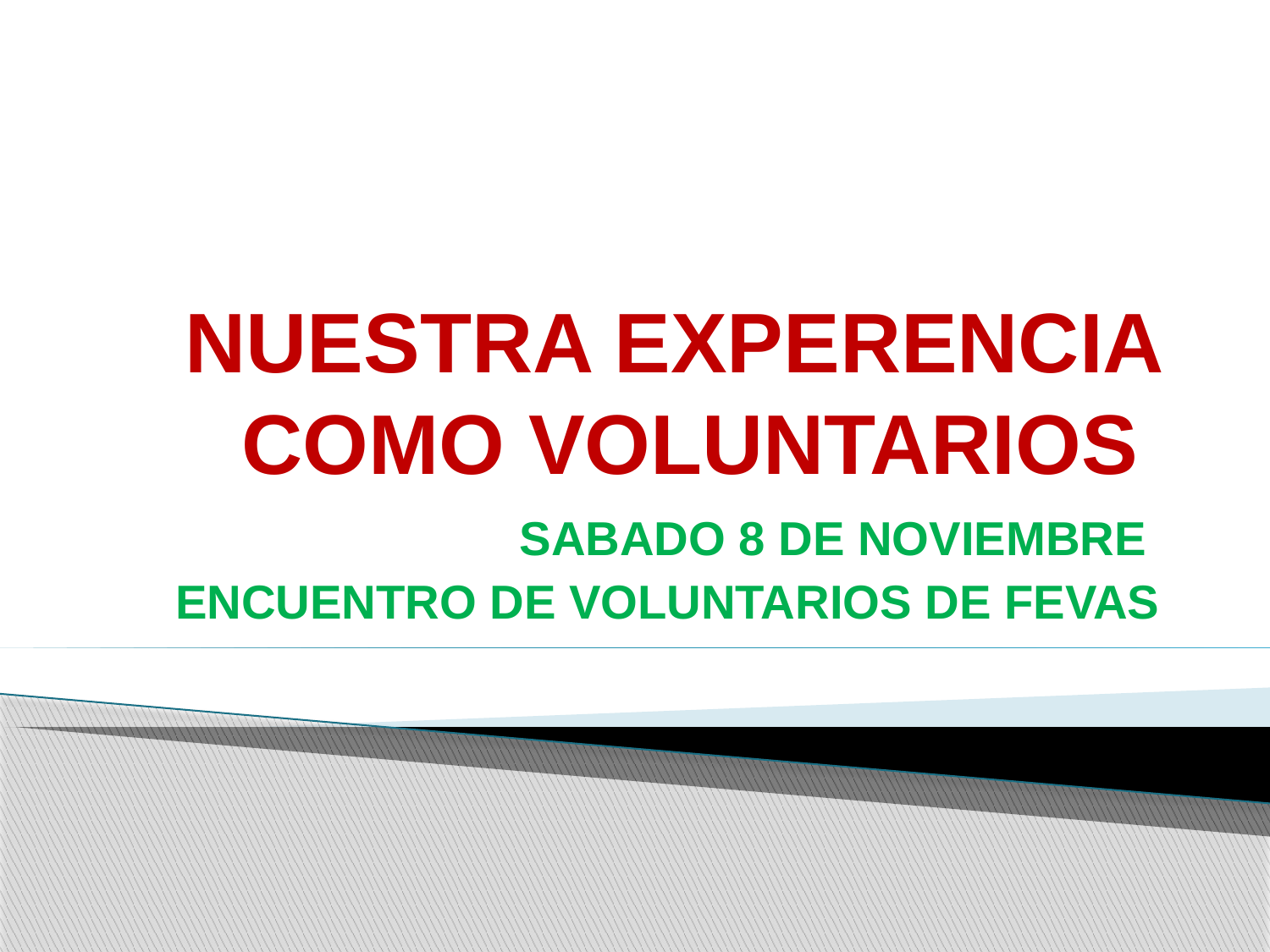

# NUESTRA EXPERENCIA COMO VOLUNTARIOS
SABADO 8 DE NOVIEMBRE
ENCUENTRO DE VOLUNTARIOS DE FEVAS